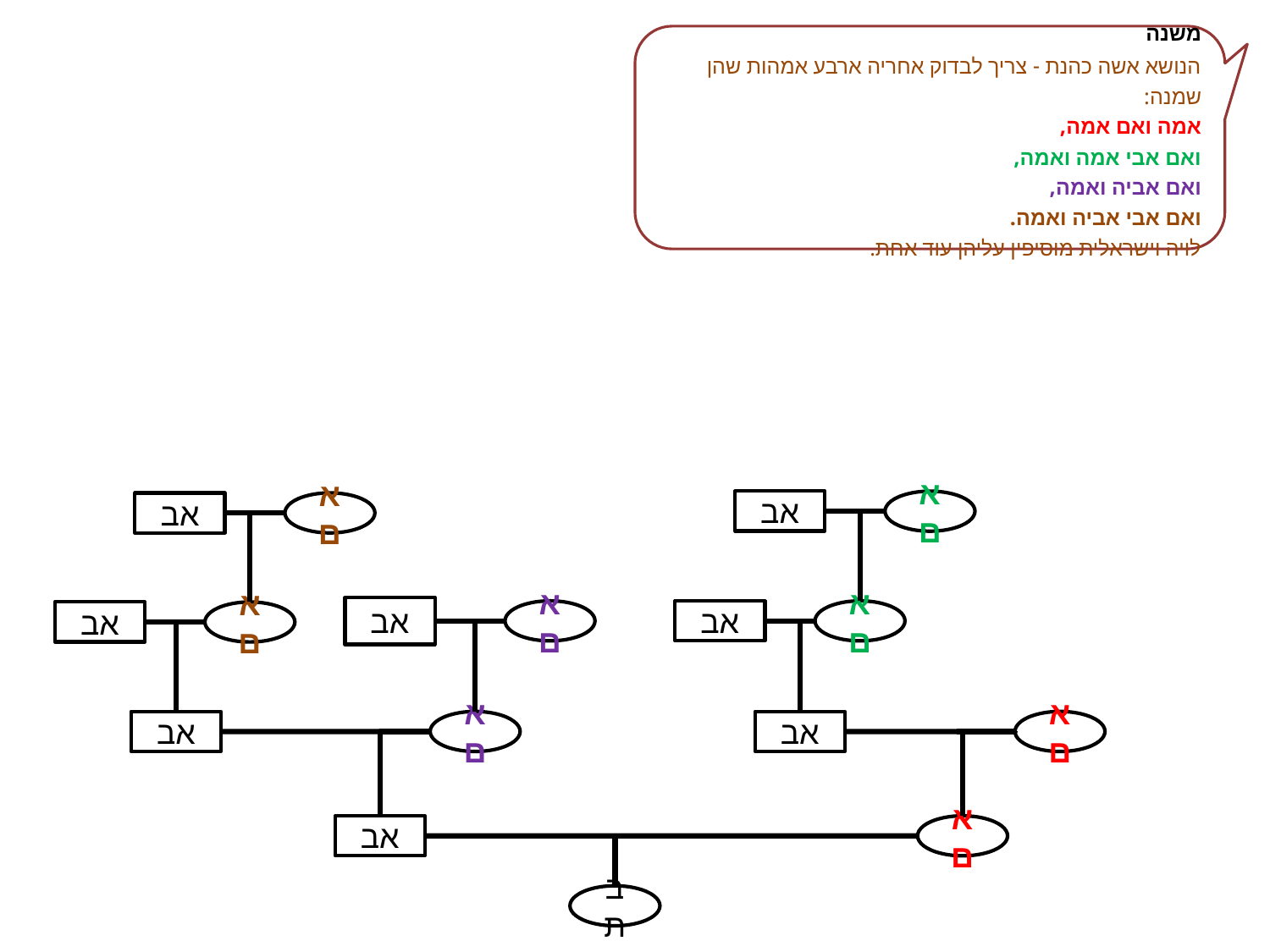

משנה

הנושא אשה כהנת - צריך לבדוק אחריה ארבע אמהות שהן שמנה:
אמה ואם אמה,
ואם אבי אמה ואמה,
ואם אביה ואמה,
ואם אבי אביה ואמה.
לויה וישראלית מוסיפין עליהן עוד אחת.
אב
אם
אב
אם
אב
אב
אם
אם
אב
אם
אב
אב
אם
אם
אב
אם
בת